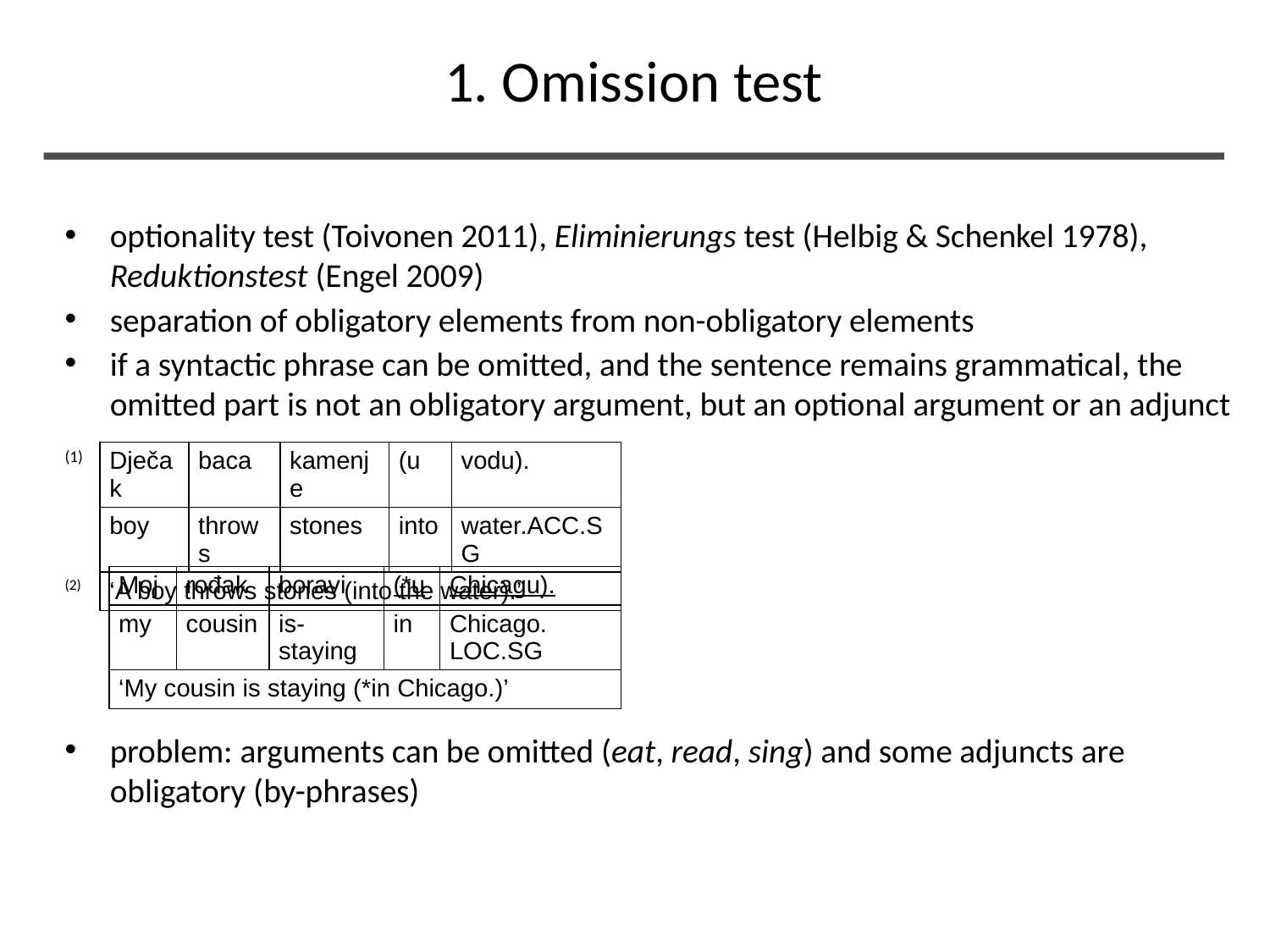

1. Omission test
optionality test (Toivonen 2011), Eliminierungs test (Helbig & Schenkel 1978), Reduktionstest (Engel 2009)
separation of obligatory elements from non-obligatory elements
if a syntactic phrase can be omitted, and the sentence remains grammatical, the omitted part is not an obligatory argument, but an optional argument or an adjunct

(1)

(2)

problem: arguments can be omitted (eat, read, sing) and some adjuncts are obligatory (by-phrases)

| Dječak | baca | kamenje | (u | vodu). |
| --- | --- | --- | --- | --- |
| boy | throws | stones | into | water.ACC.SG |
| ‘A boy throws stones (into the water).’ |  |  |  |  |
| Moj | rođak | boravi | (\*u | Chicagu). |
| --- | --- | --- | --- | --- |
| my | cousin | is-staying | in | Chicago. LOC.SG |
| ‘My cousin is staying (\*in Chicago.)’ |  |  |  |  |